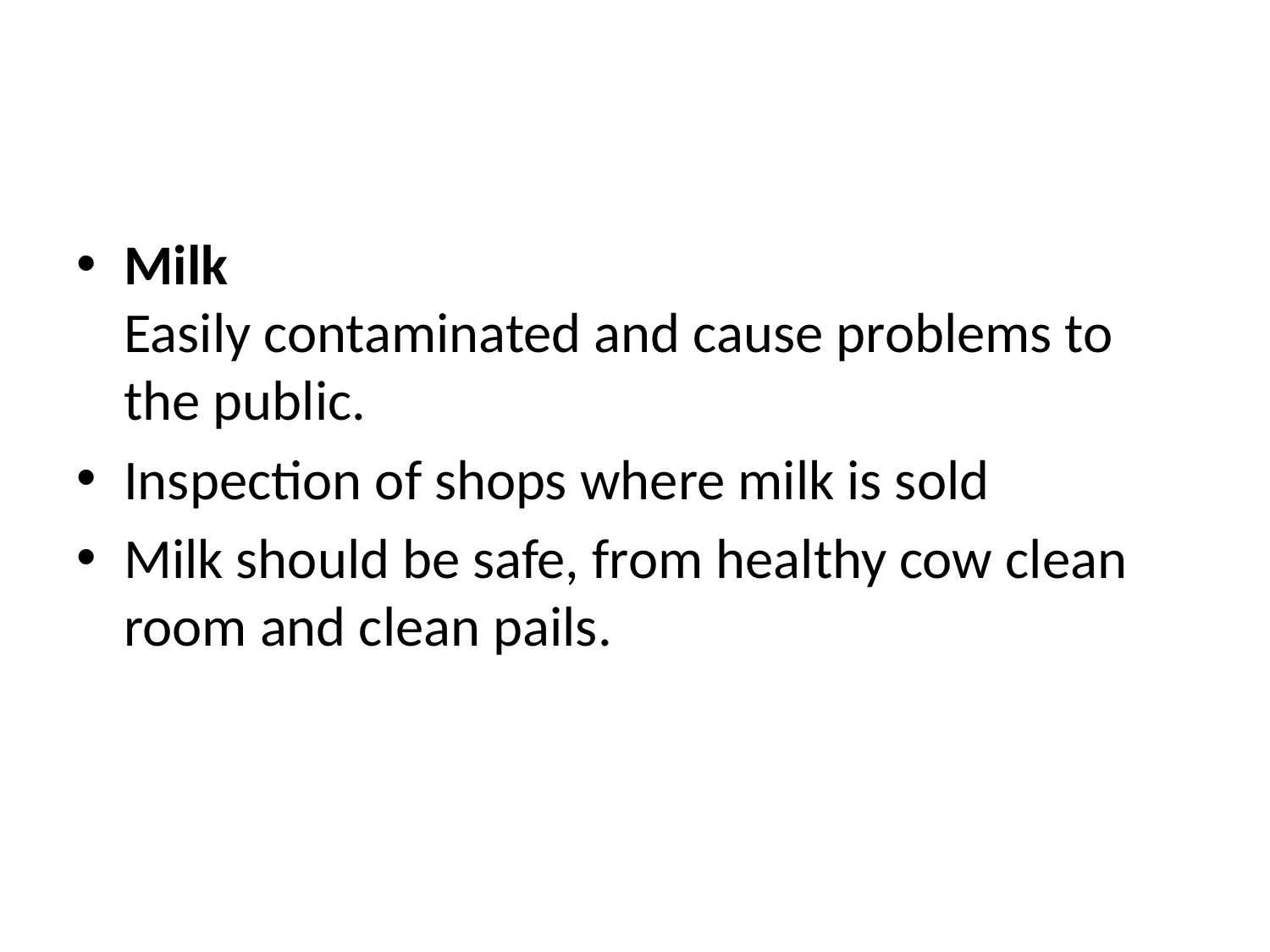

#
Milk
Easily contaminated and cause problems to the public.
Inspection of shops where milk is sold
Milk should be safe, from healthy cow clean room and clean pails.